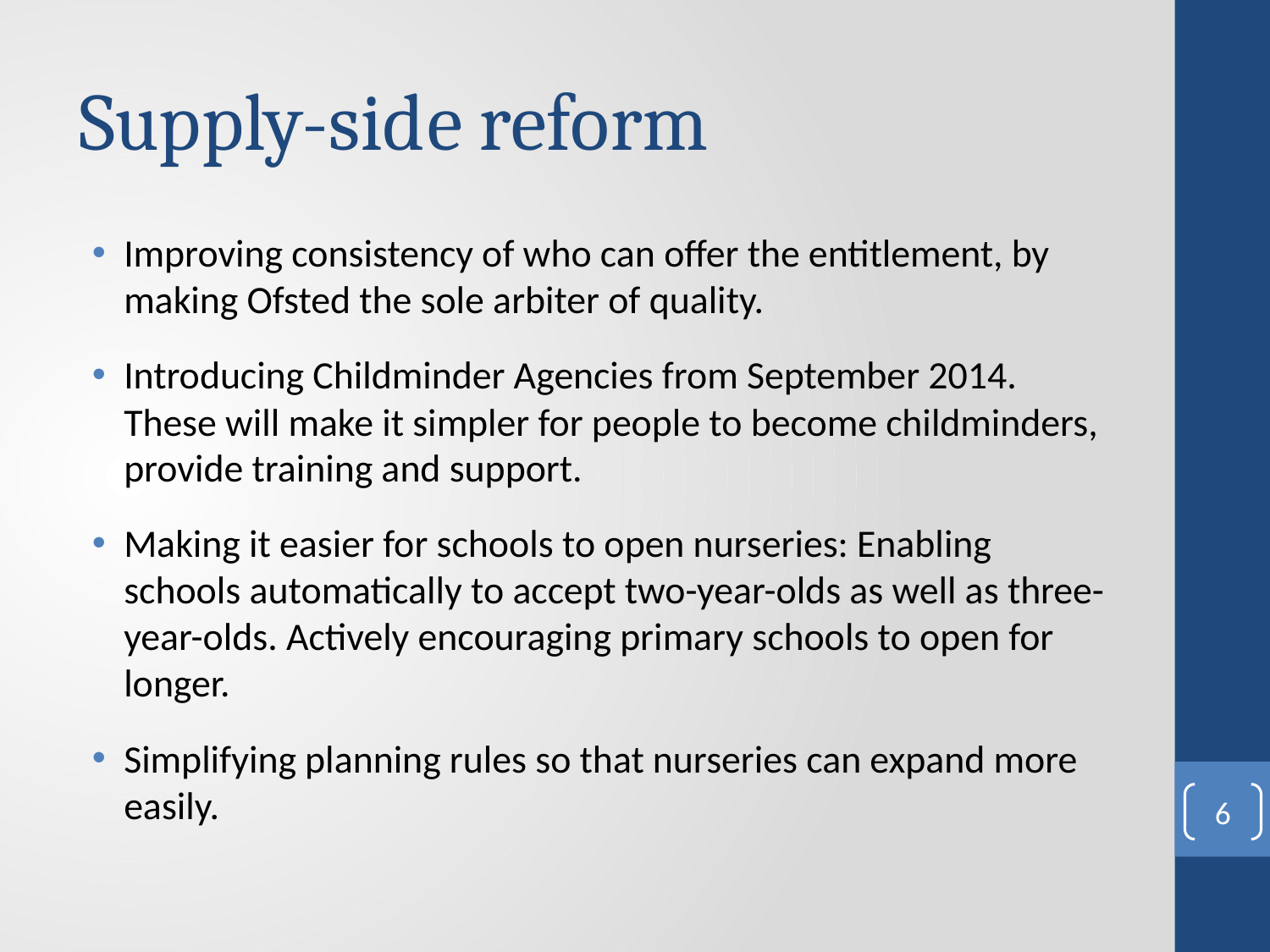

# Supply-side reform
Improving consistency of who can offer the entitlement, by making Ofsted the sole arbiter of quality.
Introducing Childminder Agencies from September 2014. These will make it simpler for people to become childminders, provide training and support.
Making it easier for schools to open nurseries: Enabling schools automatically to accept two-year-olds as well as three-year-olds. Actively encouraging primary schools to open for longer.
Simplifying planning rules so that nurseries can expand more easily.
6